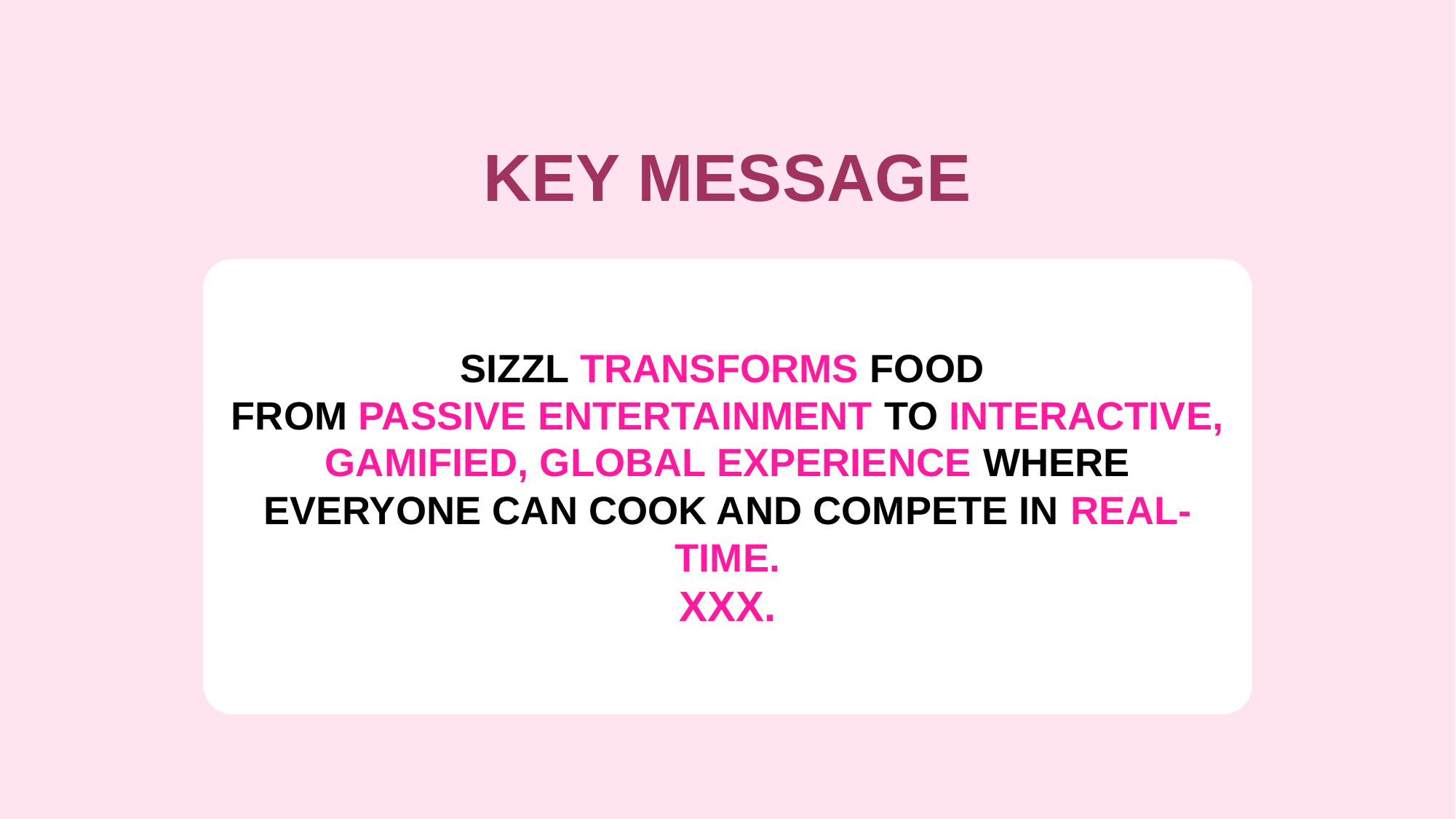

# KEY MESSAGE
SIZZL TRANSFORMS FOOD
FROM PASSIVE ENTERTAINMENT TO INTERACTIVE, GAMIFIED, GLOBAL EXPERIENCE WHERE
EVERYONE CAN COOK AND COMPETE IN REAL-TIME.
XXX.